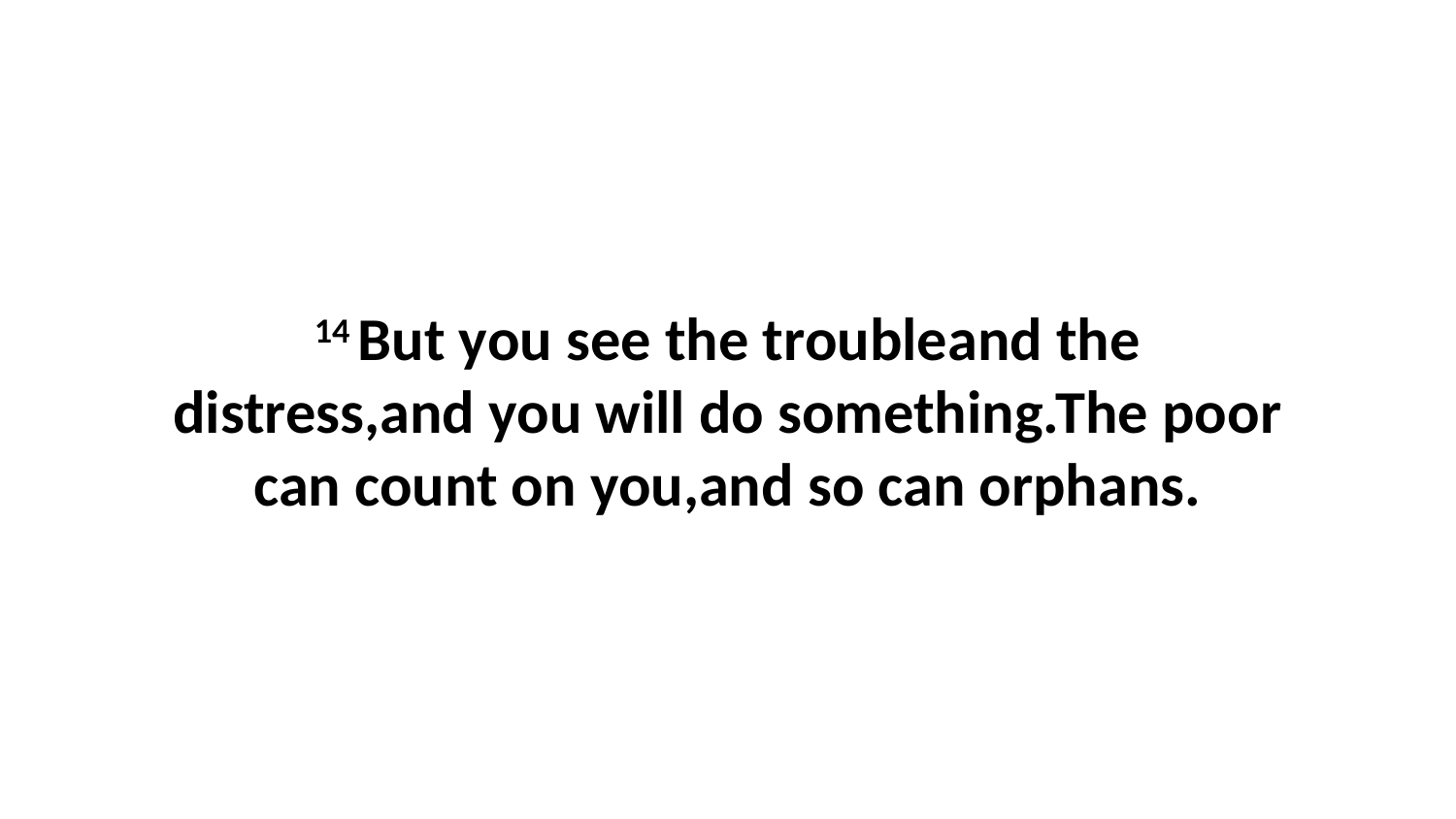

14 But you see the troubleand the distress,and you will do something.The poor can count on you,and so can orphans.